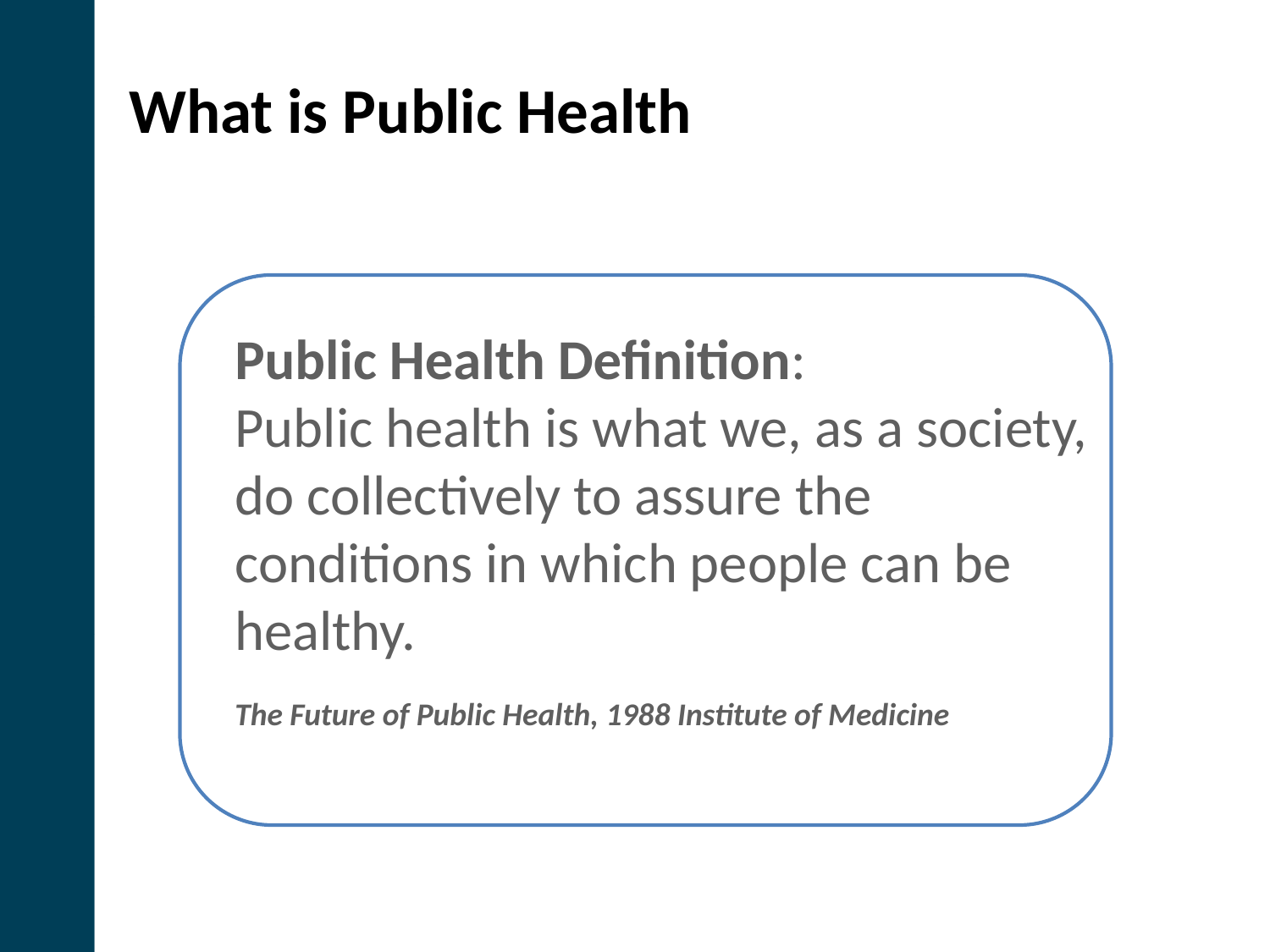

What is Public Health

Public Health Definition:
Public health is what we, as a society, do collectively to assure the conditions in which people can be healthy.
The Future of Public Health, 1988 Institute of Medicine